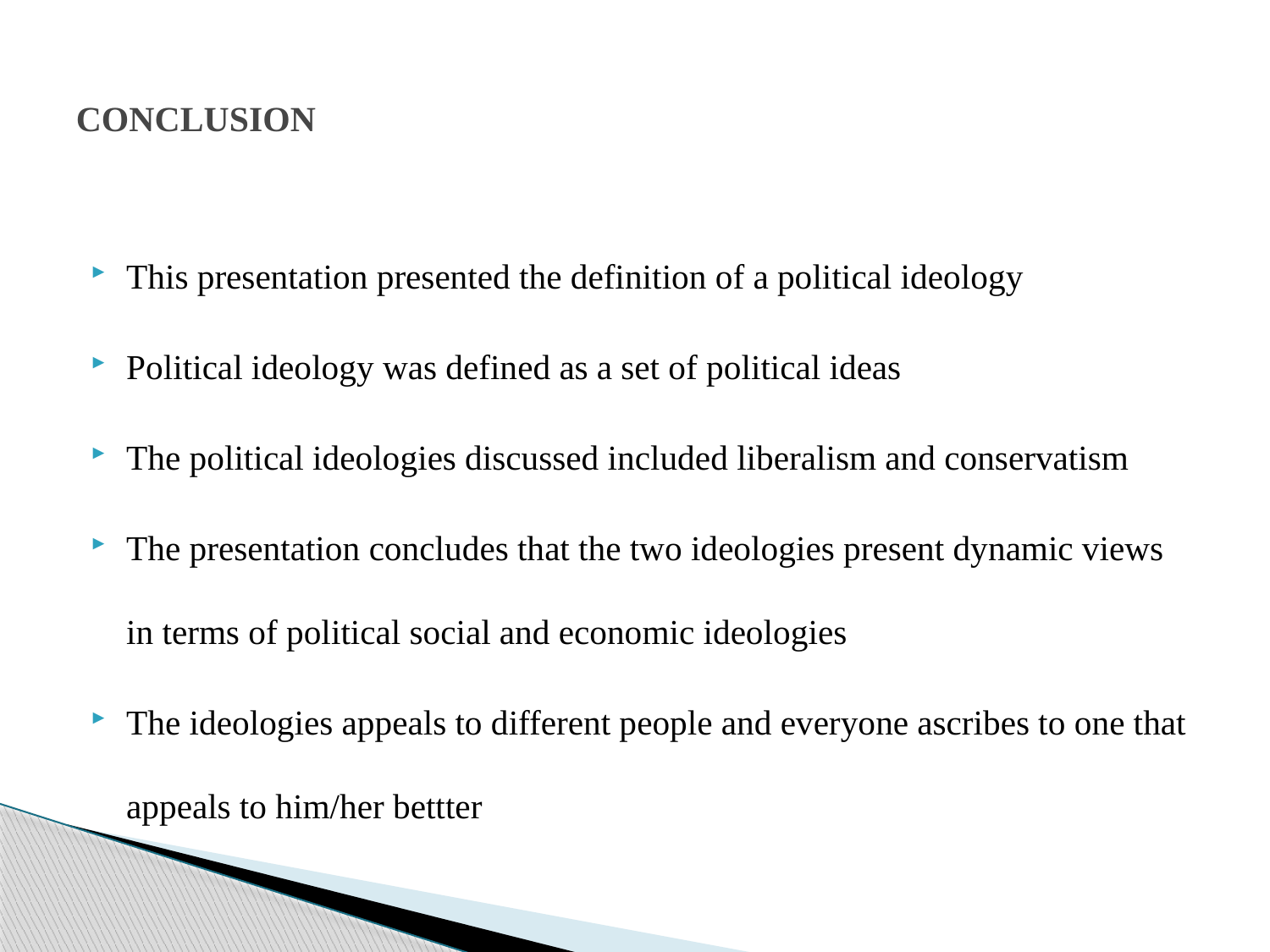

# CONCLUSION
This presentation presented the definition of a political ideology
Political ideology was defined as a set of political ideas
The political ideologies discussed included liberalism and conservatism
The presentation concludes that the two ideologies present dynamic views in terms of political social and economic ideologies
The ideologies appeals to different people and everyone ascribes to one that appeals to him/her bettter